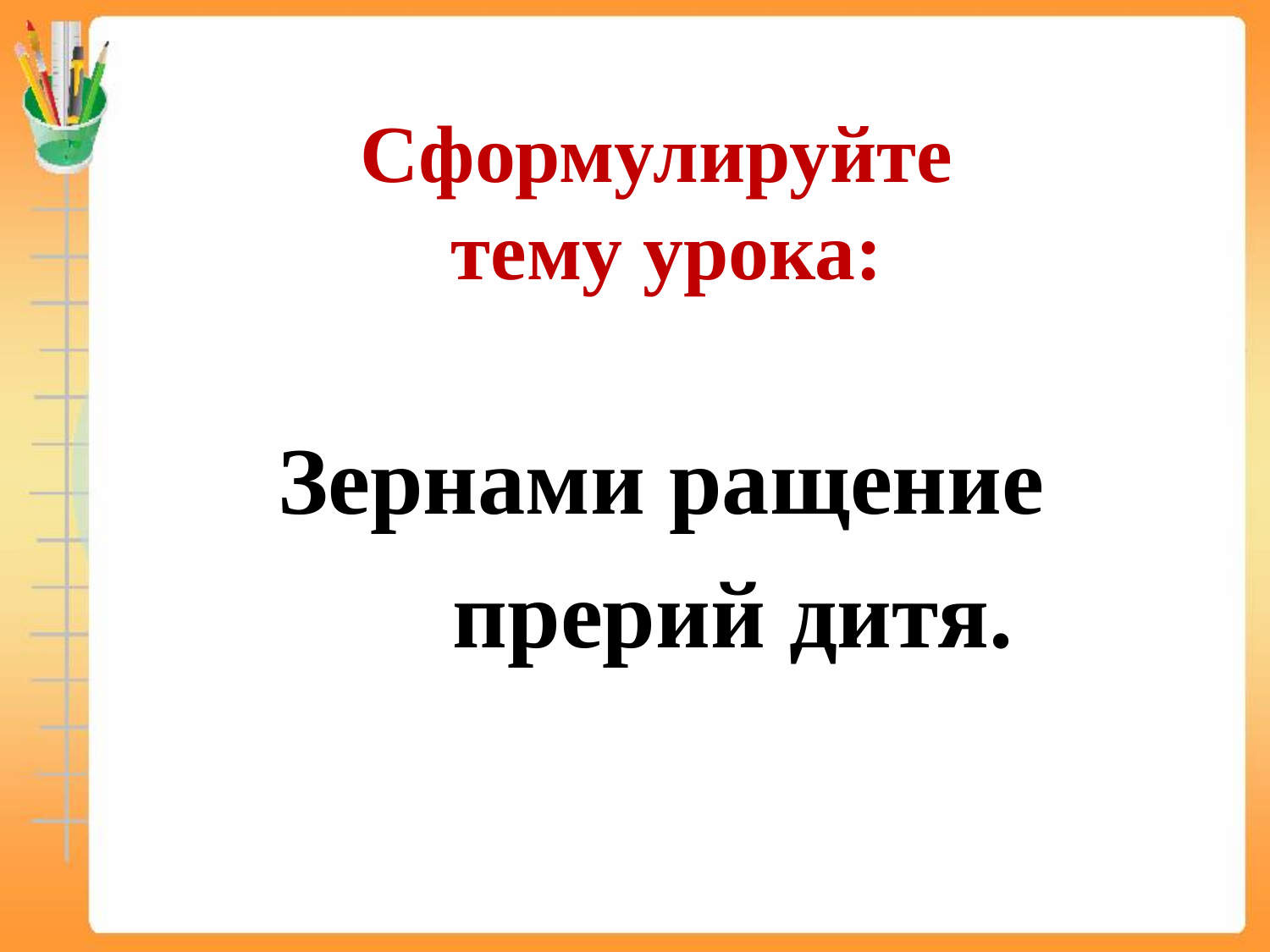

# Сформулируйте тему урока:
Зернами ращение
      прерий дитя.